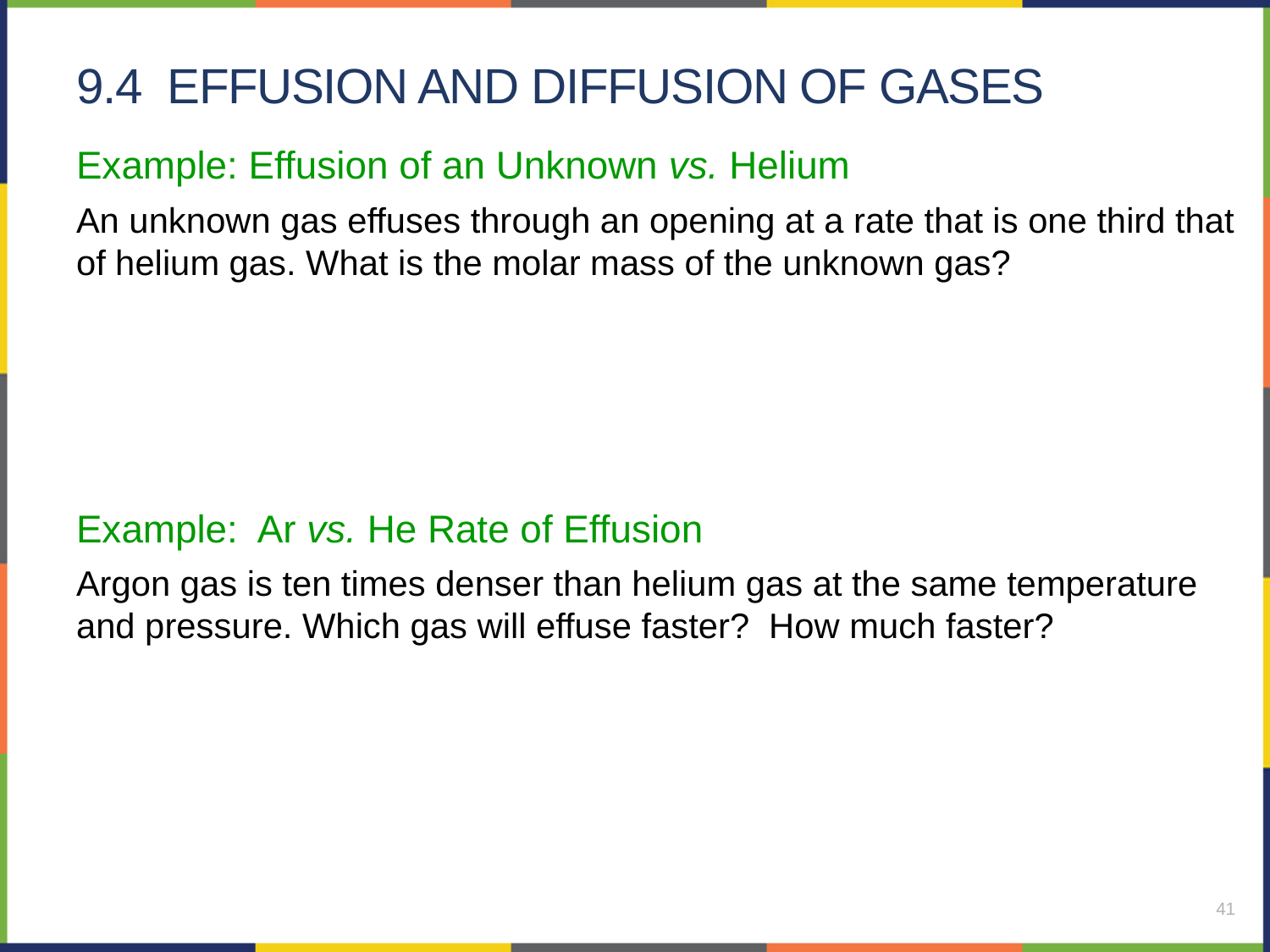

# 9.4  Effusion and Diffusion of gases
Example: Effusion of an Unknown vs. Helium
An unknown gas effuses through an opening at a rate that is one third that of helium gas. What is the molar mass of the unknown gas?
Example:  Ar vs. He Rate of Effusion
Argon gas is ten times denser than helium gas at the same temperature and pressure. Which gas will effuse faster?  How much faster?
41